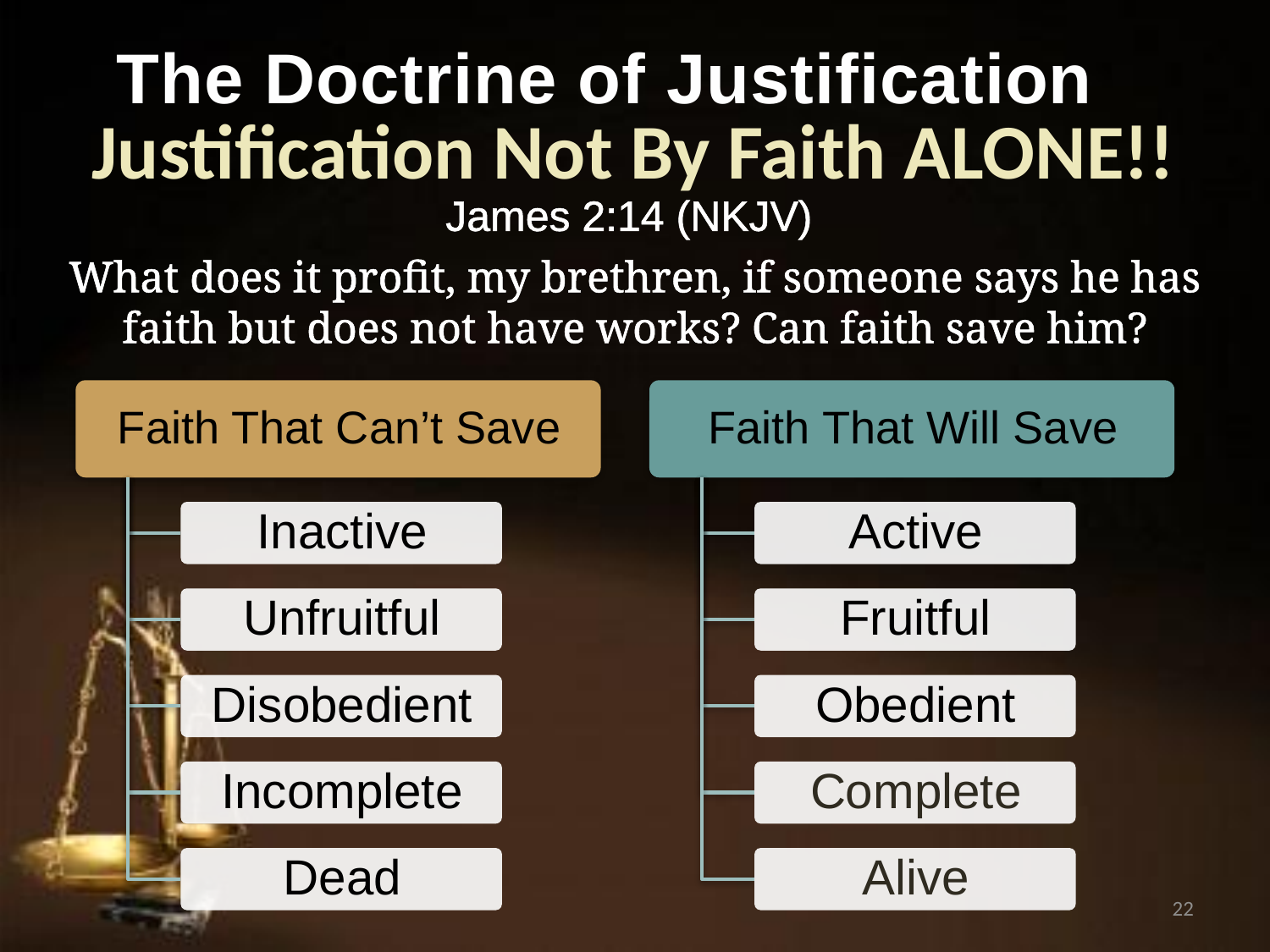

The Doctrine of Justification
Justification Not By Faith ALONE!!
James 2:14 (NKJV)
What does it profit, my brethren, if someone says he has faith but does not have works? Can faith save him?
Faith That Can’t Save
Inactive
Unfruitful
Disobedient
Incomplete
Dead
Faith That Will Save
Active
Fruitful
Obedient
Complete
Alive
22